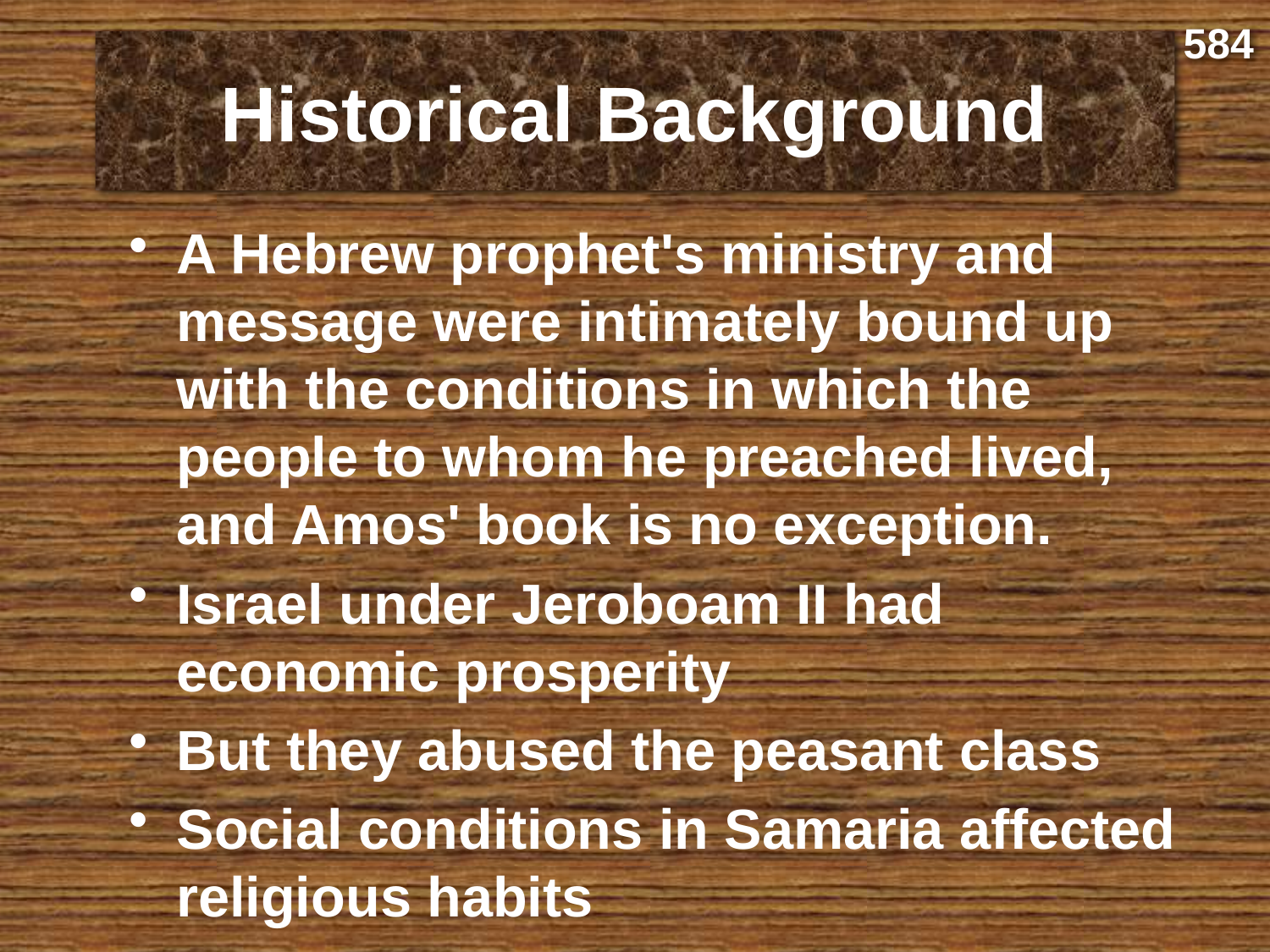

584
# Historical Background
A Hebrew prophet's ministry and message were intimately bound up with the conditions in which the people to whom he preached lived, and Amos' book is no exception.
Israel under Jeroboam II had economic prosperity
But they abused the peasant class
Social conditions in Samaria affected religious habits